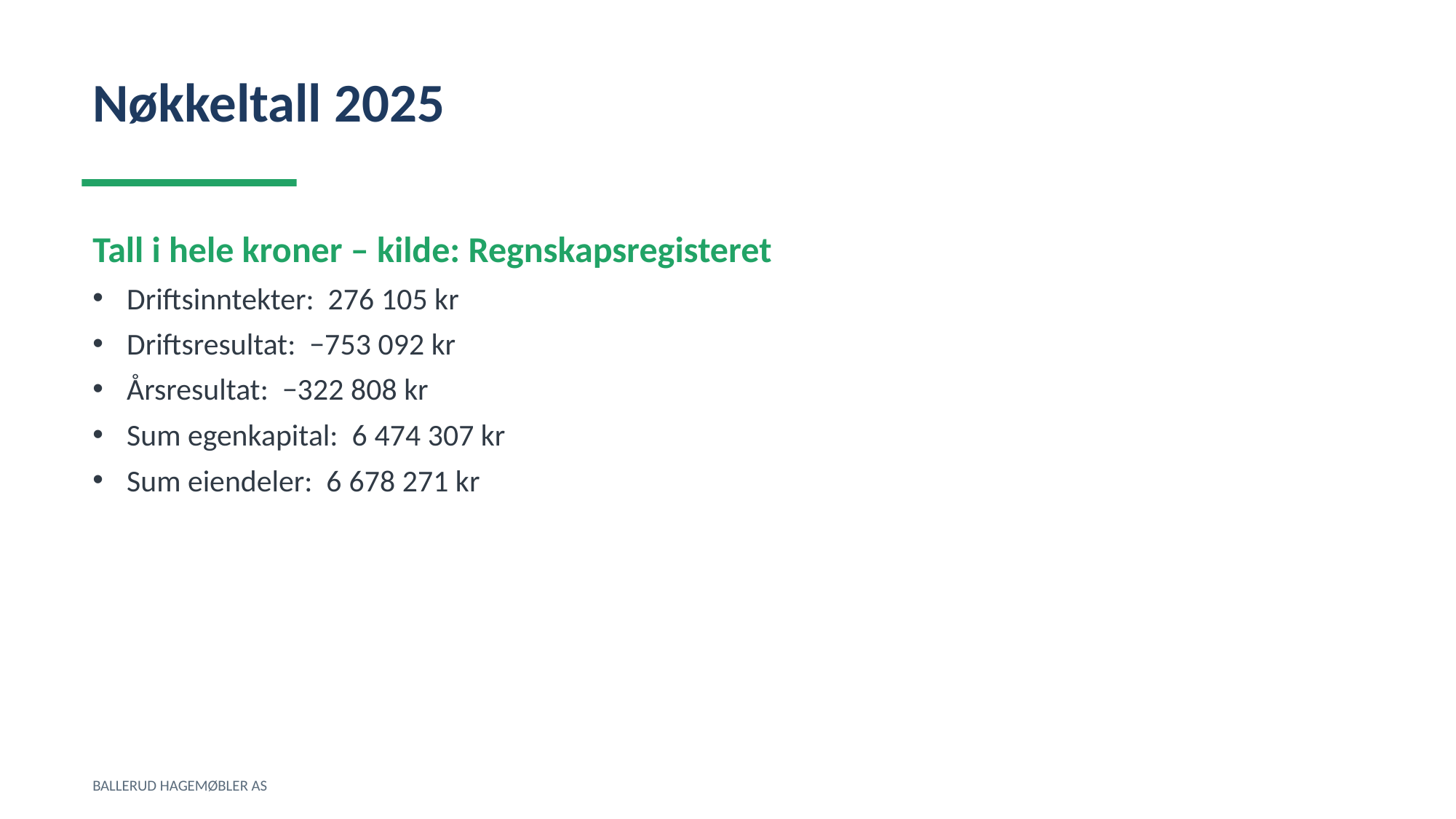

Nøkkeltall 2025

Tall i hele kroner – kilde: Regnskapsregisteret
Driftsinntekter:  276 105 kr
Driftsresultat:  −753 092 kr
Årsresultat:  −322 808 kr
Sum egenkapital:  6 474 307 kr
Sum eiendeler:  6 678 271 kr
BALLERUD HAGEMØBLER AS